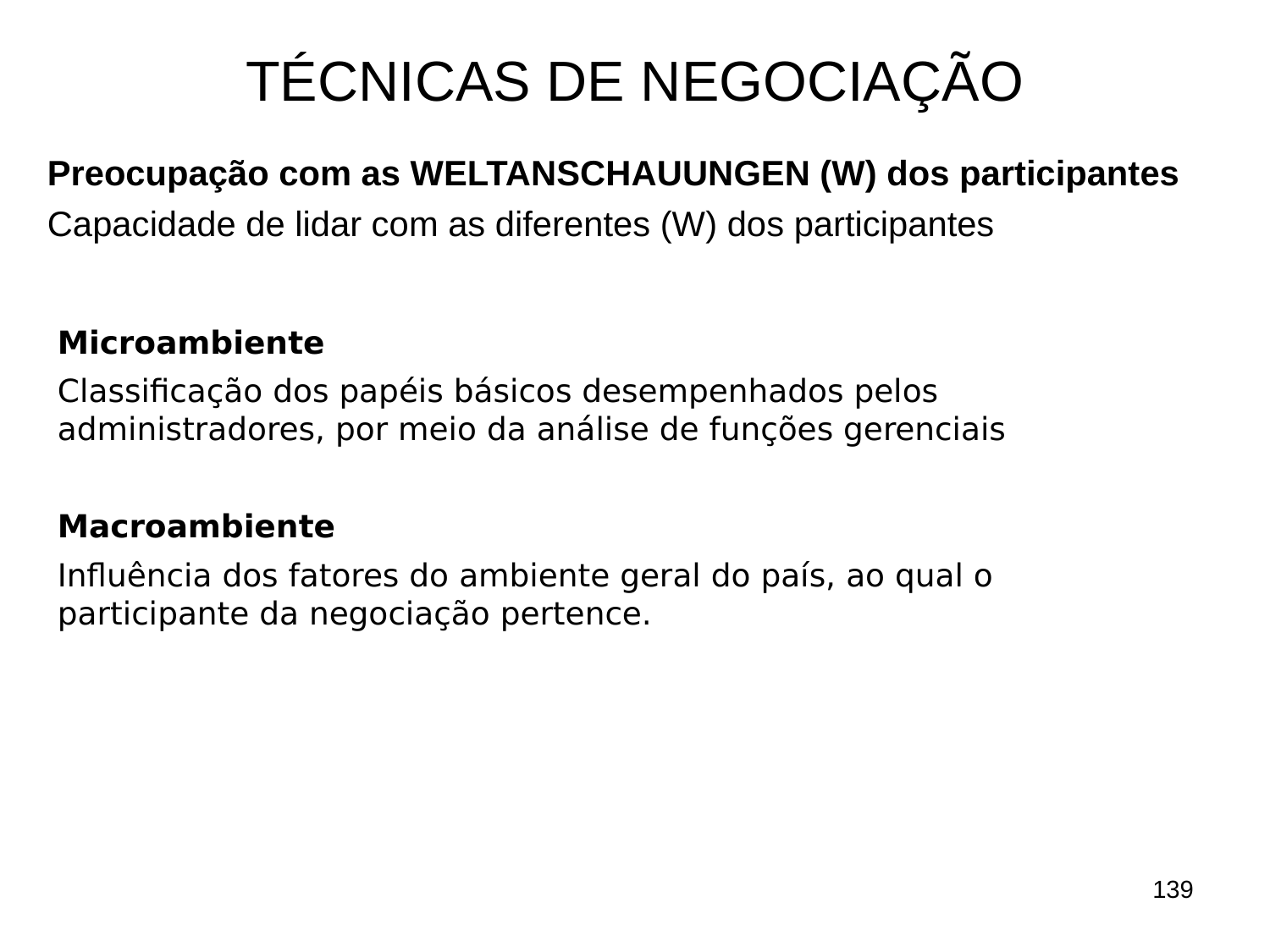

# TÉCNICAS DE NEGOCIAÇÃO
Preocupação com as WELTANSCHAUUNGEN (W) dos participantes
Capacidade de lidar com as diferentes (W) dos participantes

Microambiente
Classificação dos papéis básicos desempenhados pelos administradores, por meio da análise de funções gerenciais

Macroambiente
Influência dos fatores do ambiente geral do país, ao qual o participante da negociação pertence.

139